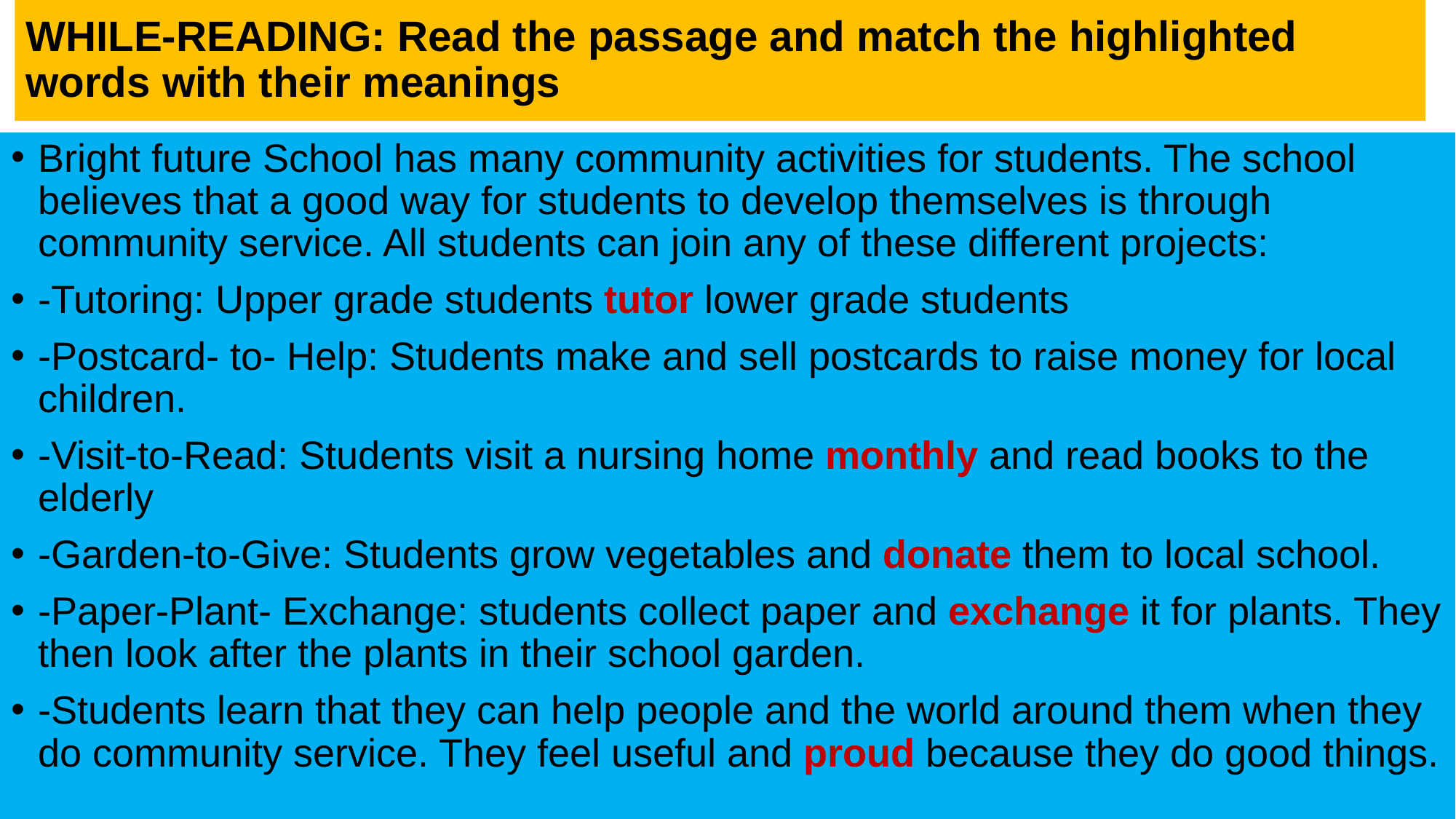

# WHILE-READING: Read the passage and match the highlighted words with their meanings
Bright future School has many community activities for students. The school believes that a good way for students to develop themselves is through community service. All students can join any of these different projects:
-Tutoring: Upper grade students tutor lower grade students
-Postcard- to- Help: Students make and sell postcards to raise money for local children.
-Visit-to-Read: Students visit a nursing home monthly and read books to the elderly
-Garden-to-Give: Students grow vegetables and donate them to local school.
-Paper-Plant- Exchange: students collect paper and exchange it for plants. They then look after the plants in their school garden.
-Students learn that they can help people and the world around them when they do community service. They feel useful and proud because they do good things.